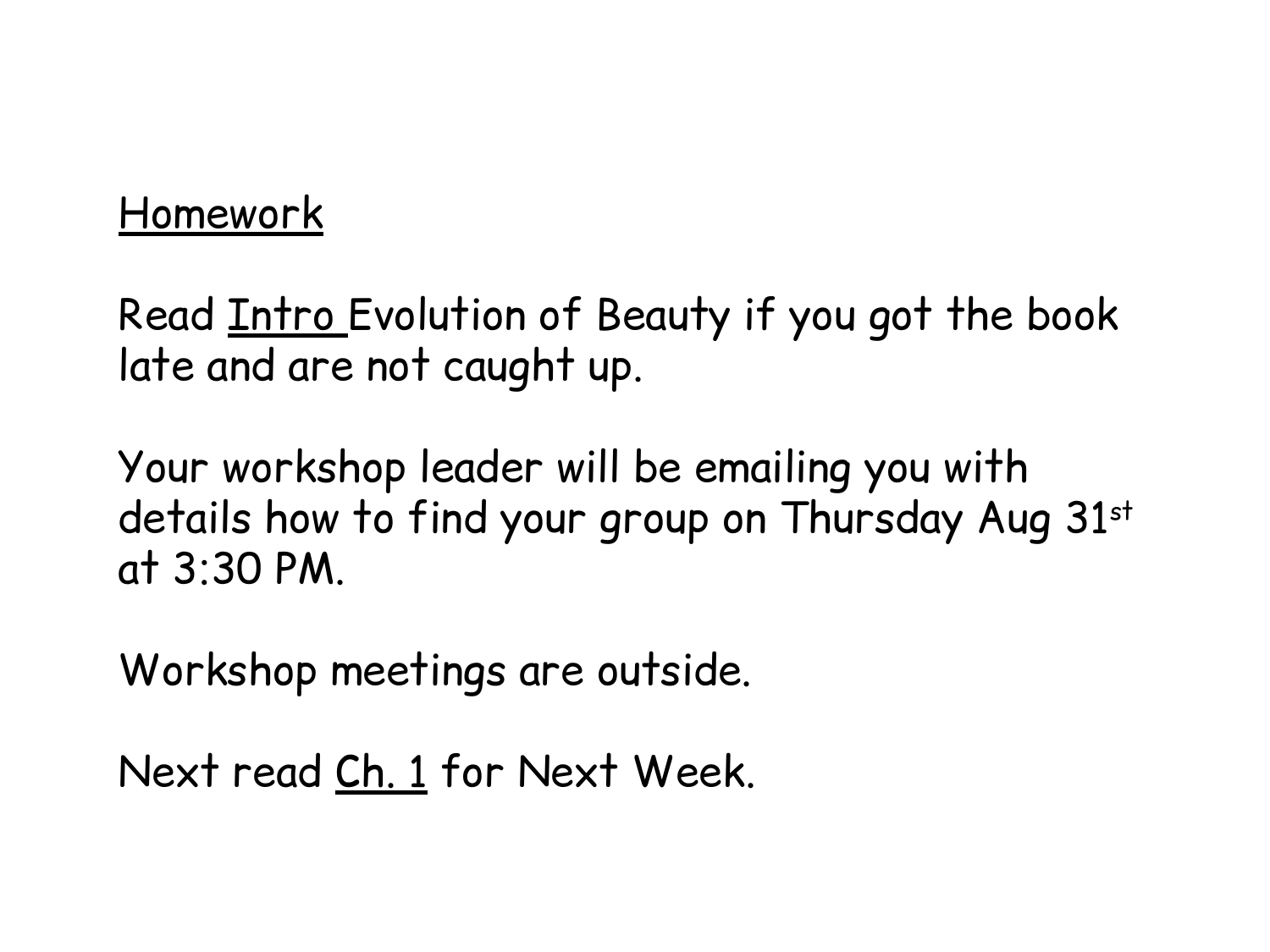

Homework

Read Intro Evolution of Beauty if you got the book late and are not caught up.

Your workshop leader will be emailing you with details how to find your group on Thursday Aug 31st at 3:30 PM.

Workshop meetings are outside.

Next read Ch. 1 for Next Week.